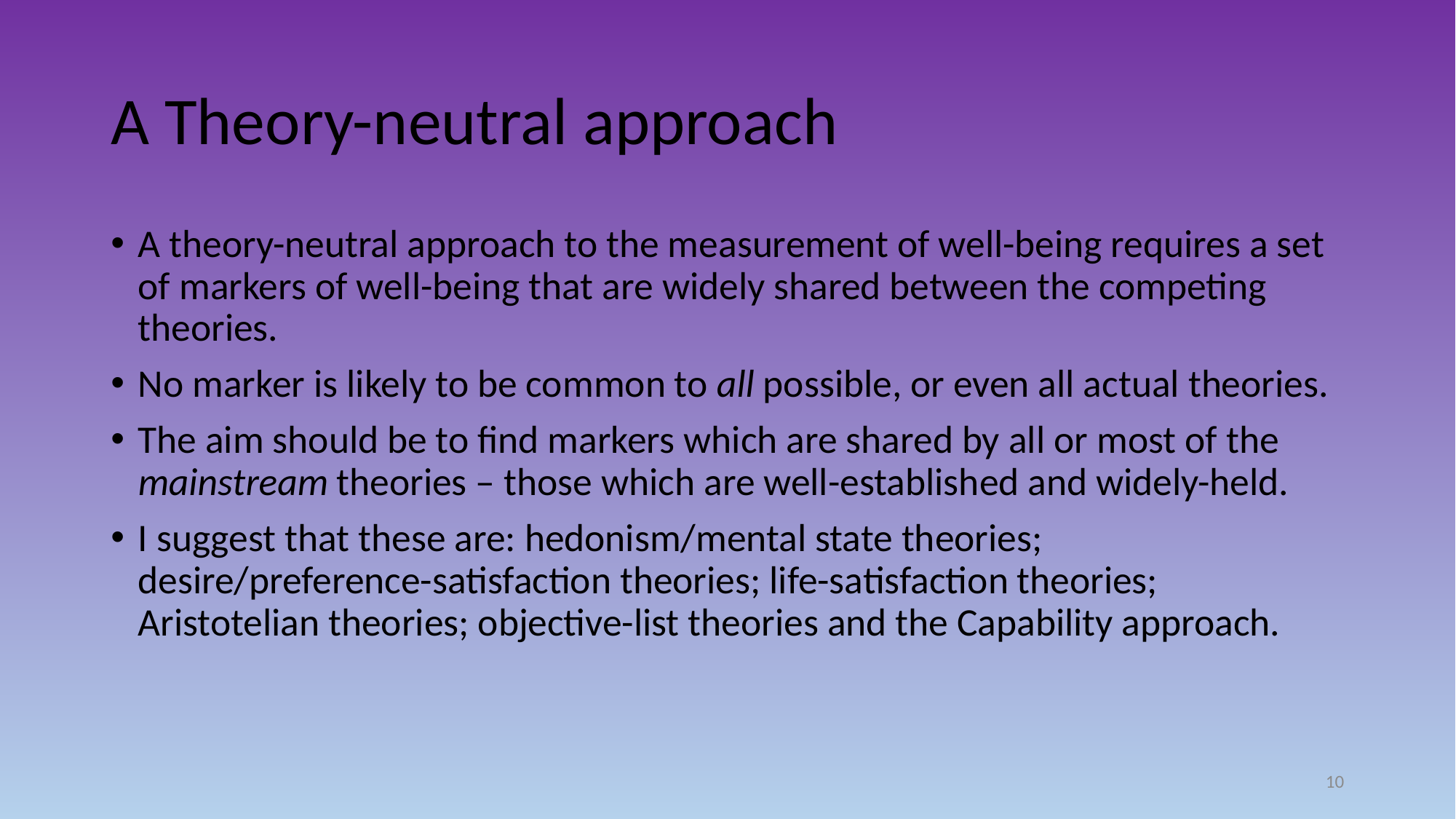

# A Theory-neutral approach
A theory-neutral approach to the measurement of well-being requires a set of markers of well-being that are widely shared between the competing theories.
No marker is likely to be common to all possible, or even all actual theories.
The aim should be to find markers which are shared by all or most of the mainstream theories – those which are well-established and widely-held.
I suggest that these are: hedonism/mental state theories; desire/preference-satisfaction theories; life-satisfaction theories; Aristotelian theories; objective-list theories and the Capability approach.

10